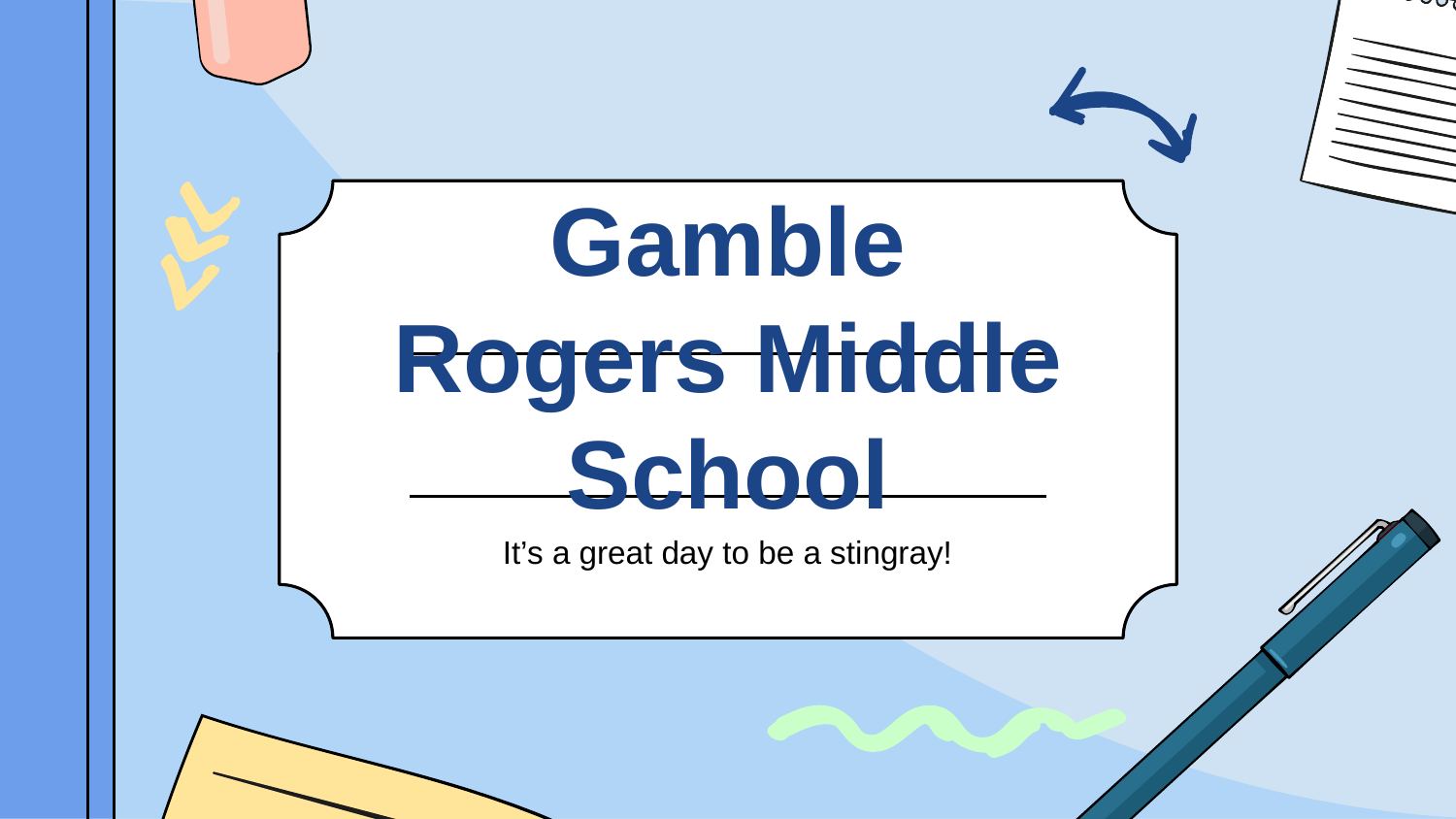

# Gamble Rogers Middle School
It’s a great day to be a stingray!